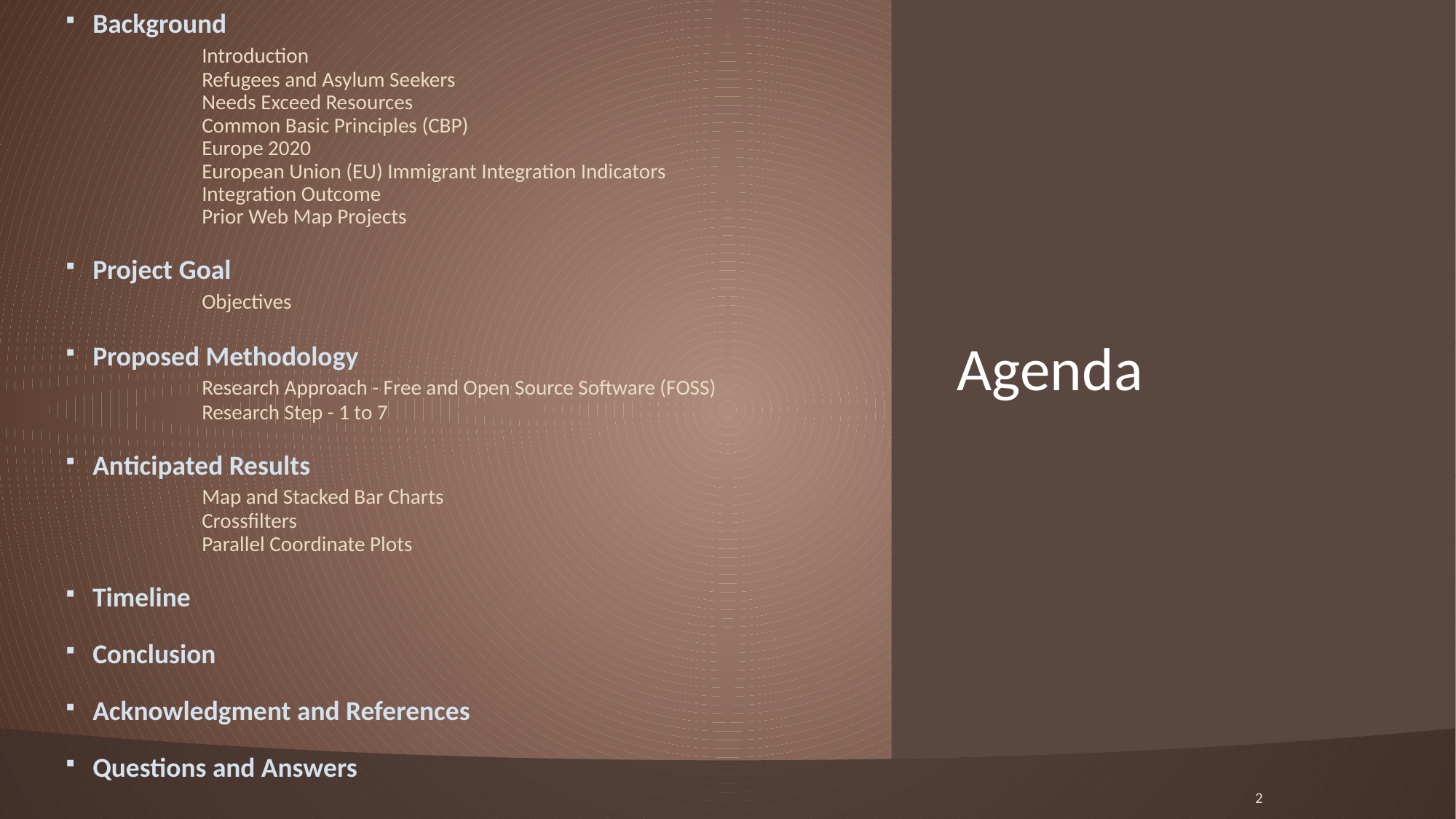

Background
	Introduction
	Refugees and Asylum Seekers
	Needs Exceed Resources
	Common Basic Principles (CBP)
	Europe 2020
	European Union (EU) Immigrant Integration Indicators
	Integration Outcome
	Prior Web Map Projects
Project Goal
	Objectives
Proposed Methodology
	Research Approach - Free and Open Source Software (FOSS)
	Research Step - 1 to 7
Anticipated Results
	Map and Stacked Bar Charts
	Crossfilters
	Parallel Coordinate Plots
Timeline
Conclusion
Acknowledgment and References
Questions and Answers
# Agenda

2